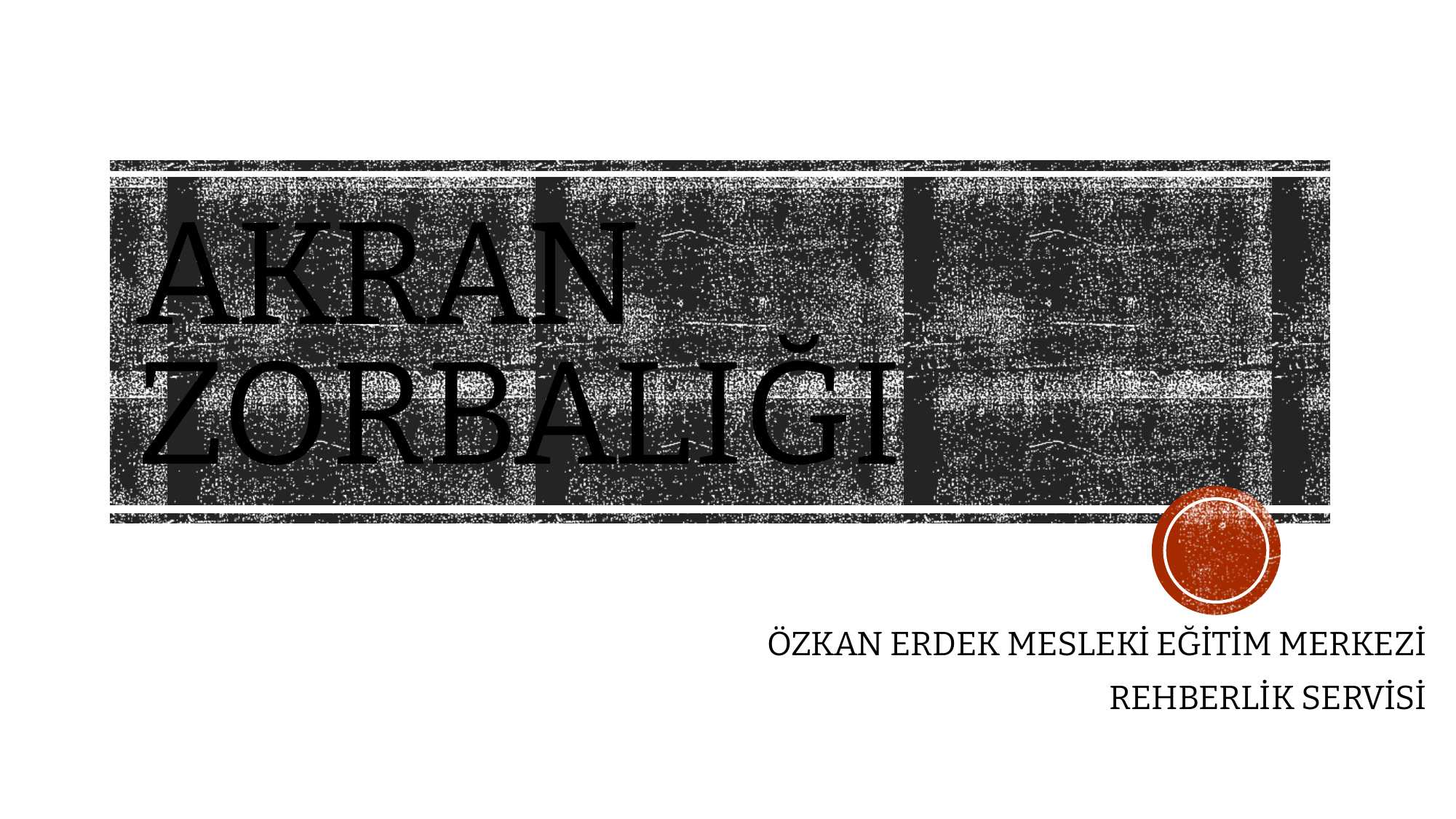

# AKRAN ZORBALIĞI
ÖZKAN ERDEK MESLEKİ EĞİTİM MERKEZİ
REHBERLİK SERVİSİ